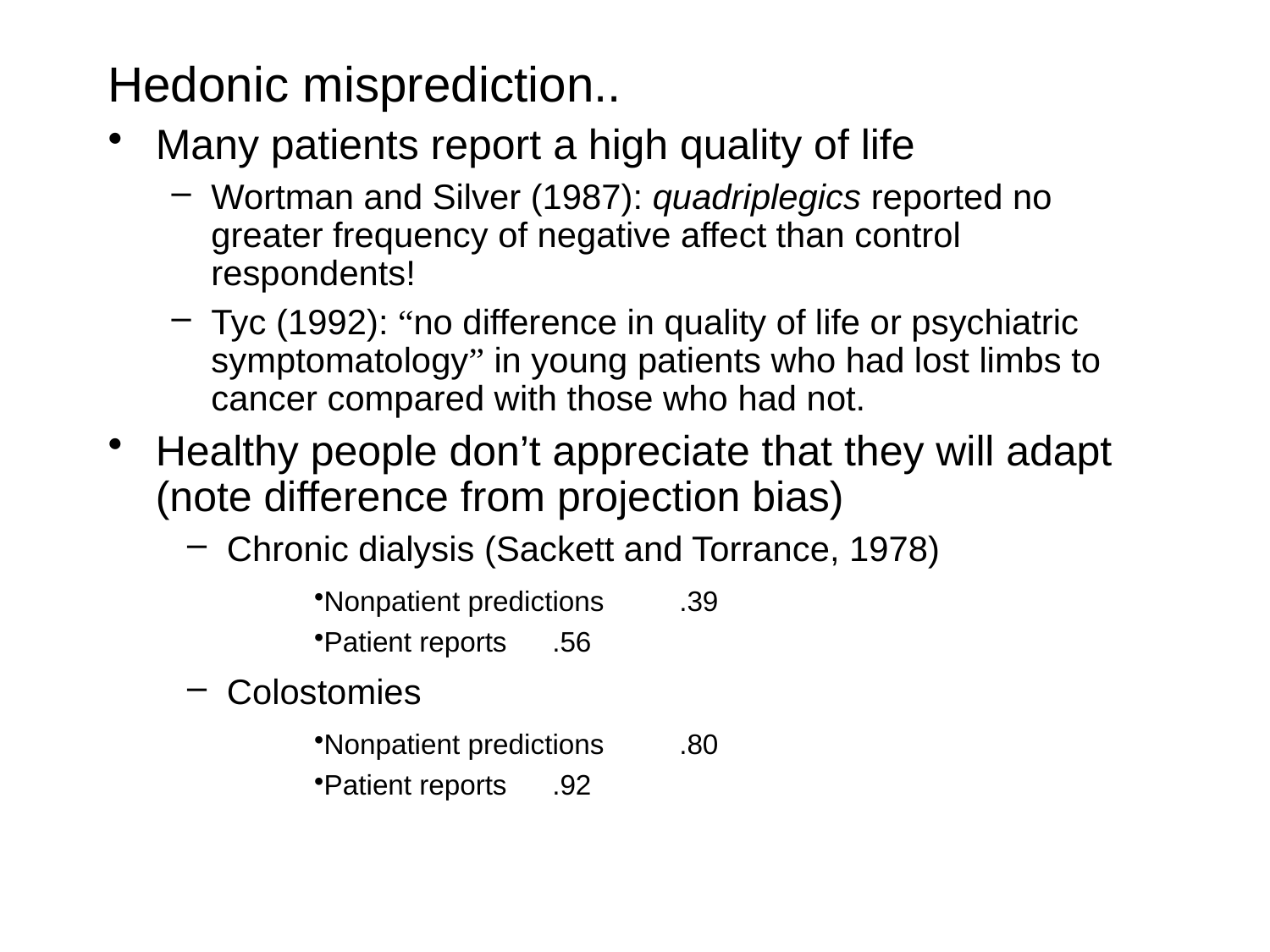

Hedonic misprediction..
Many patients report a high quality of life
Wortman and Silver (1987): quadriplegics reported no greater frequency of negative affect than control respondents!
Tyc (1992): “no difference in quality of life or psychiatric symptomatology” in young patients who had lost limbs to cancer compared with those who had not.
Healthy people don’t appreciate that they will adapt (note difference from projection bias)
Chronic dialysis (Sackett and Torrance, 1978)
Nonpatient predictions	  .39
Patient reports	  .56
Colostomies
Nonpatient predictions	  .80
Patient reports	  .92